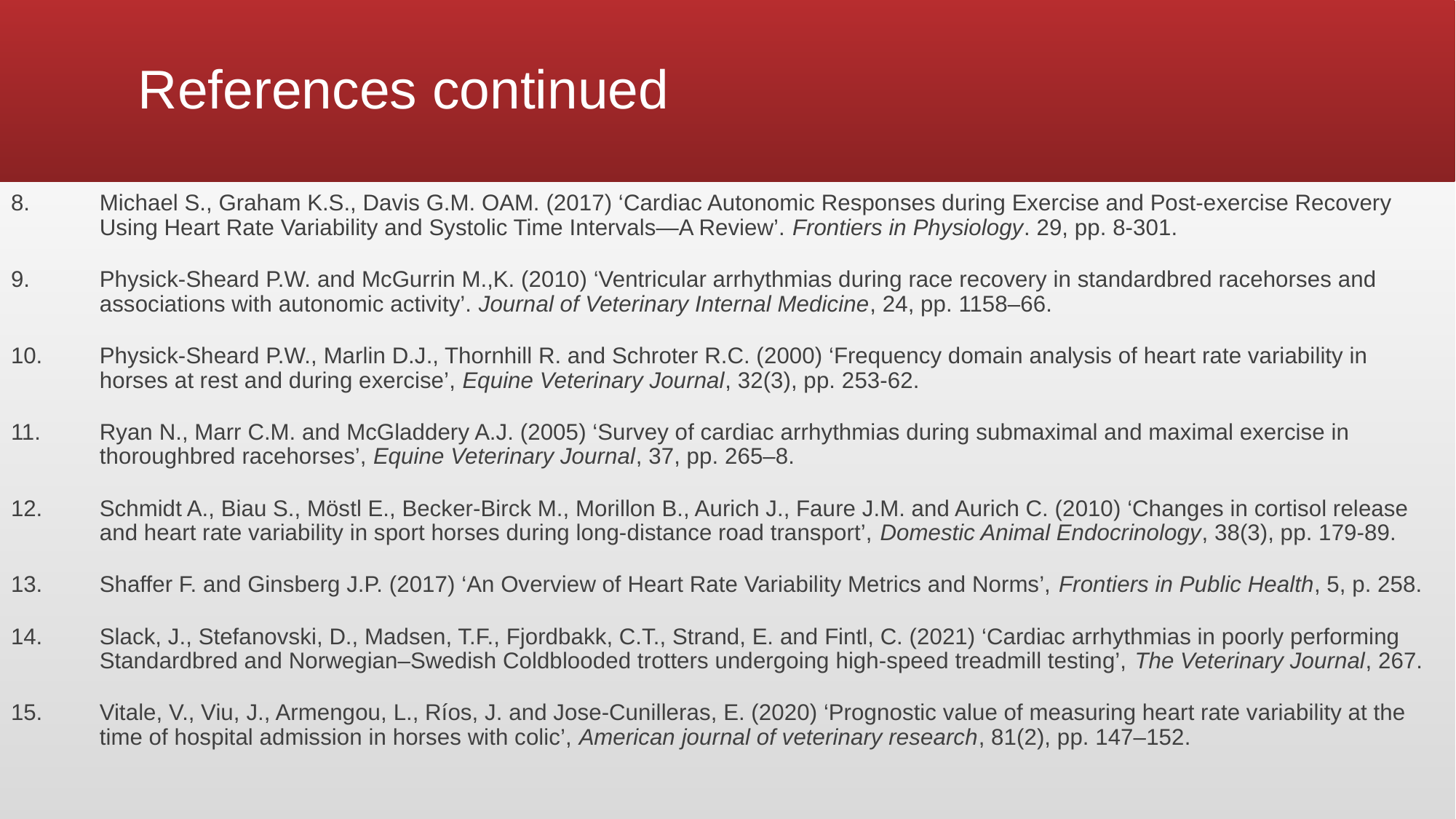

# References continued
Michael S., Graham K.S., Davis G.M. OAM. (2017) ‘Cardiac Autonomic Responses during Exercise and Post-exercise Recovery Using Heart Rate Variability and Systolic Time Intervals—A Review’. Frontiers in Physiology. 29, pp. 8-301.
Physick-Sheard P.W. and McGurrin M.,K. (2010) ‘Ventricular arrhythmias during race recovery in standardbred racehorses and associations with autonomic activity’. Journal of Veterinary Internal Medicine, 24, pp. 1158–66.
Physick-Sheard P.W., Marlin D.J., Thornhill R. and Schroter R.C. (2000) ‘Frequency domain analysis of heart rate variability in horses at rest and during exercise’, Equine Veterinary Journal, 32(3), pp. 253-62.
Ryan N., Marr C.M. and McGladdery A.J. (2005) ‘Survey of cardiac arrhythmias during submaximal and maximal exercise in thoroughbred racehorses’, Equine Veterinary Journal, 37, pp. 265–8.
Schmidt A., Biau S., Möstl E., Becker-Birck M., Morillon B., Aurich J., Faure J.M. and Aurich C. (2010) ‘Changes in cortisol release and heart rate variability in sport horses during long-distance road transport’, Domestic Animal Endocrinology, 38(3), pp. 179-89.
Shaffer F. and Ginsberg J.P. (2017) ‘An Overview of Heart Rate Variability Metrics and Norms’, Frontiers in Public Health, 5, p. 258.
Slack, J., Stefanovski, D., Madsen, T.F., Fjordbakk, C.T., Strand, E. and Fintl, C. (2021) ‘Cardiac arrhythmias in poorly performing Standardbred and Norwegian–Swedish Coldblooded trotters undergoing high-speed treadmill testing’, The Veterinary Journal, 267.
Vitale, V., Viu, J., Armengou, L., Ríos, J. and Jose-Cunilleras, E. (2020) ‘Prognostic value of measuring heart rate variability at the time of hospital admission in horses with colic’, American journal of veterinary research, 81(2), pp. 147–152.